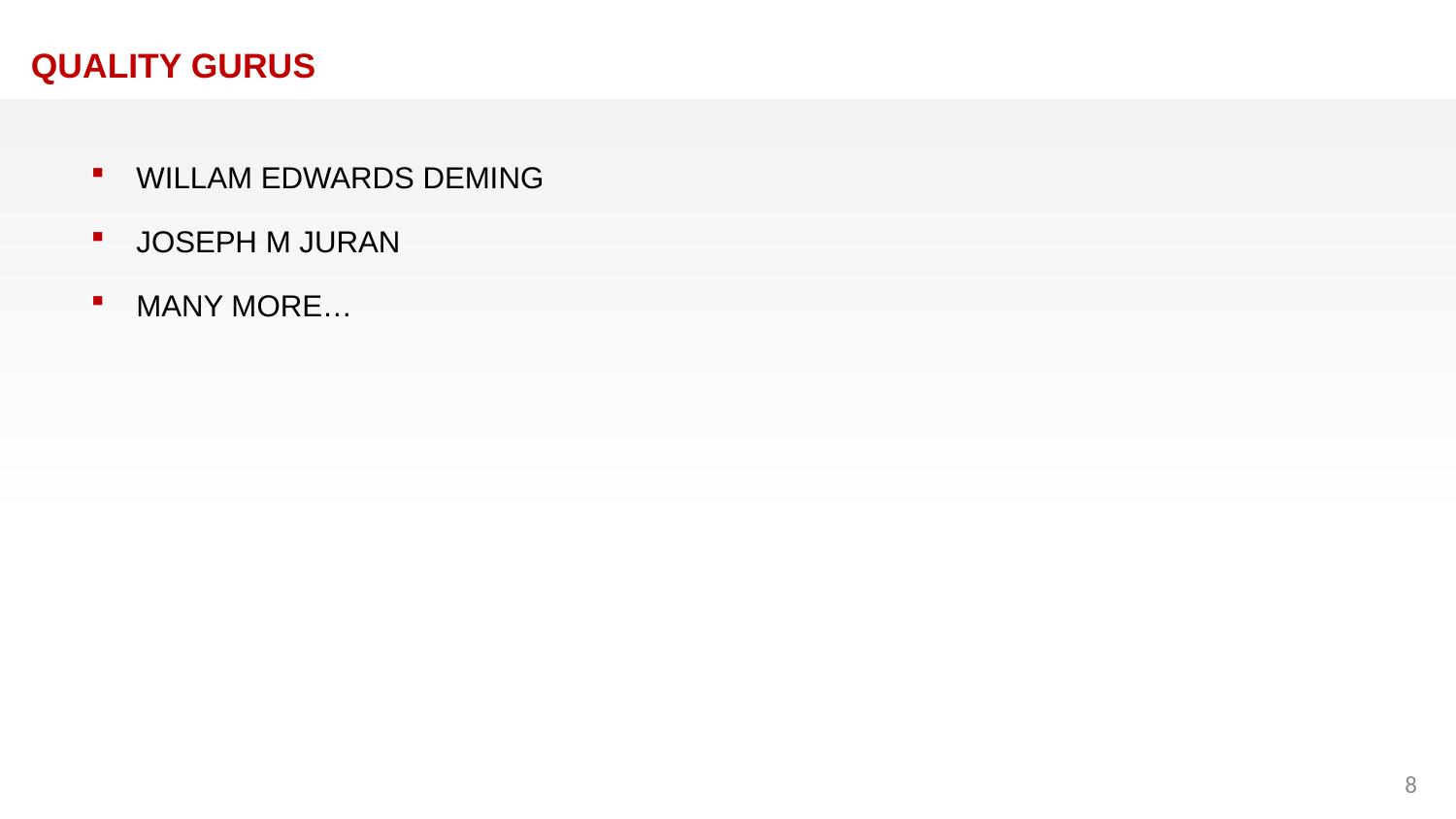

QUALITY GURUS
WILLAM EDWARDS DEMING
JOSEPH M JURAN
MANY MORE…